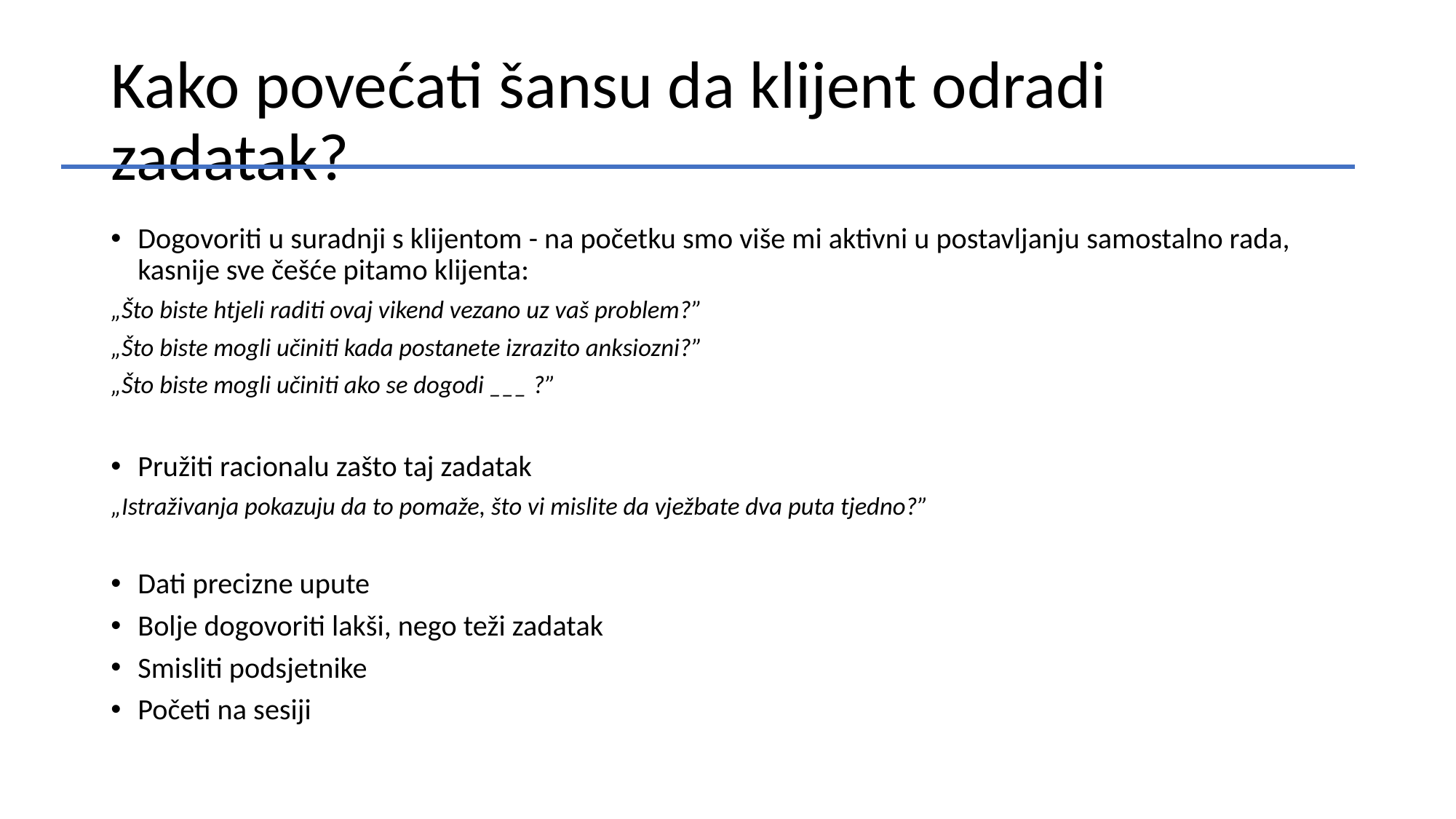

# Kako povećati šansu da klijent odradi zadatak?
Dogovoriti u suradnji s klijentom - na početku smo više mi aktivni u postavljanju samostalno rada, kasnije sve češće pitamo klijenta:
„Što biste htjeli raditi ovaj vikend vezano uz vaš problem?”
„Što biste mogli učiniti kada postanete izrazito anksiozni?”
„Što biste mogli učiniti ako se dogodi ___ ?”

Pružiti racionalu zašto taj zadatak
„Istraživanja pokazuju da to pomaže, što vi mislite da vježbate dva puta tjedno?”

Dati precizne upute
Bolje dogovoriti lakši, nego teži zadatak
Smisliti podsjetnike
Početi na sesiji